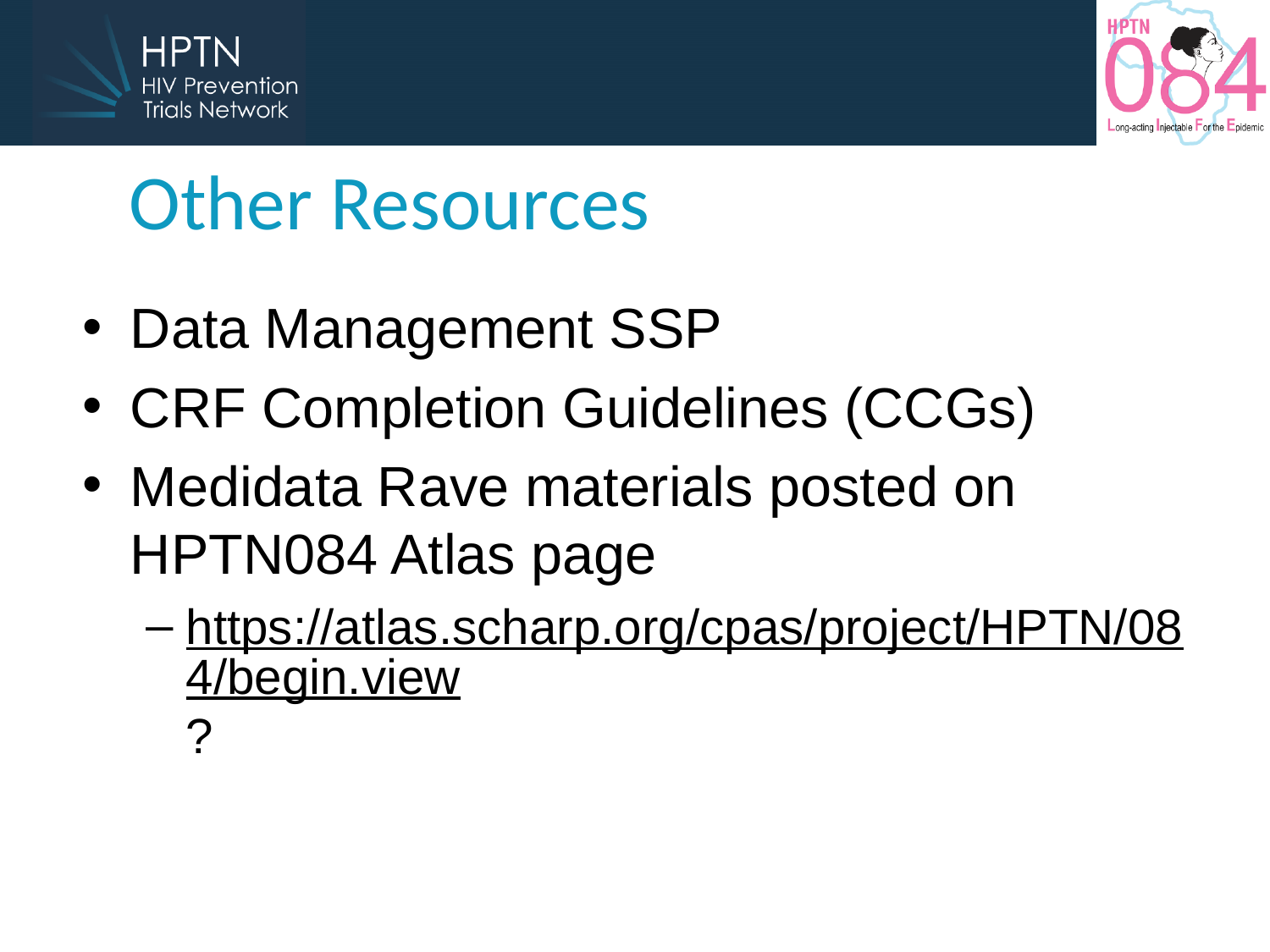

# Other Resources
Data Management SSP
CRF Completion Guidelines (CCGs)
Medidata Rave materials posted on HPTN084 Atlas page
https://atlas.scharp.org/cpas/project/HPTN/084/begin.view?